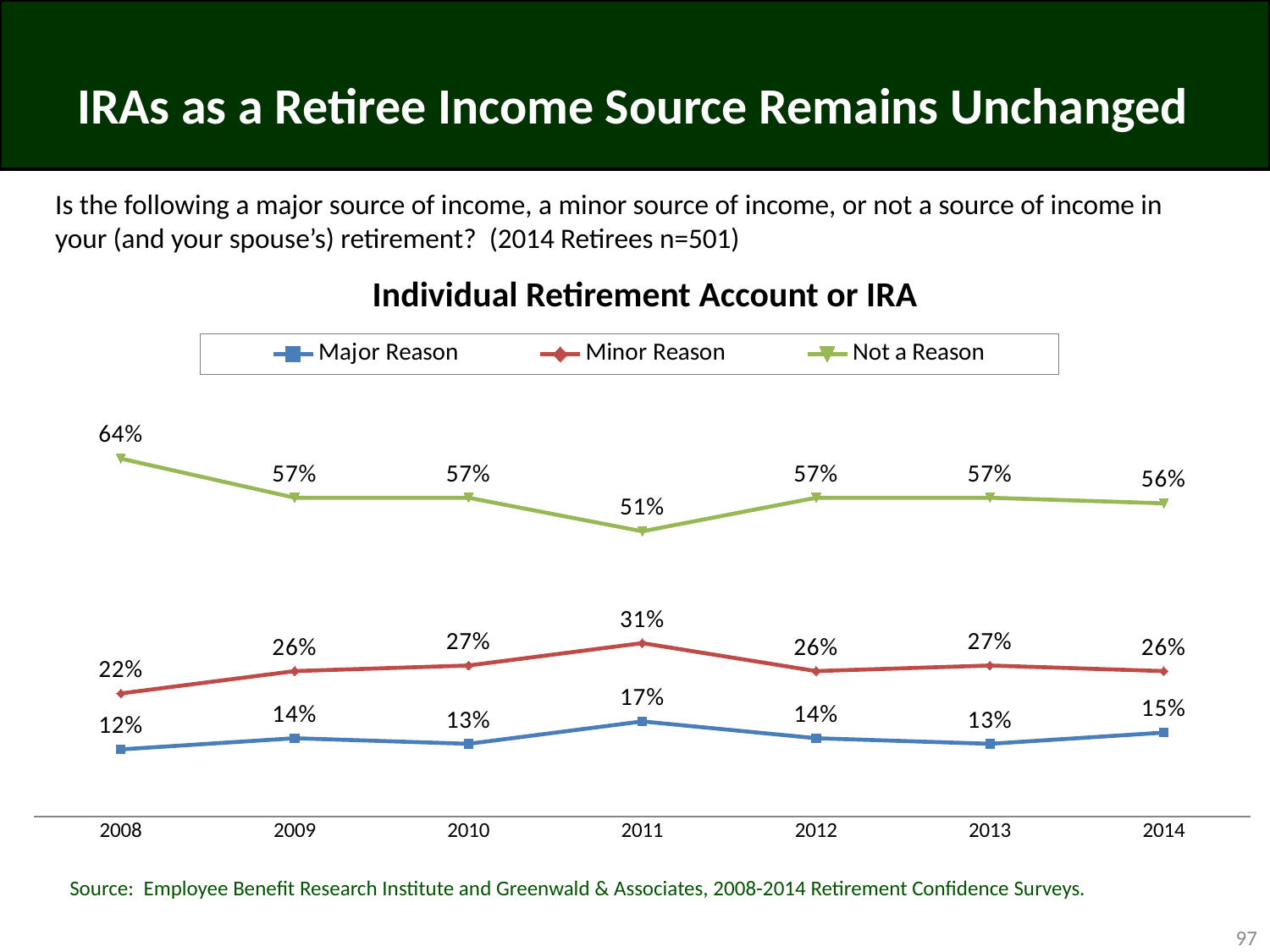

# IRAs as a Retiree Income Source Remains Unchanged
Is the following a major source of income, a minor source of income, or not a source of income in your (and your spouse’s) retirement?  (2014 Retirees n=501)
Individual Retirement Account or IRA

### Chart

| Category | Major Reason | Minor Reason | Not a Reason |
|---|---|---|---|
| 2008 | 0.12 | 0.22 | 0.64 |
| 2009 | 0.14 | 0.26 | 0.57 |
| 2010 | 0.13 | 0.27 | 0.57 |
| 2011 | 0.17 | 0.31 | 0.51 |
| 2012 | 0.14 | 0.26 | 0.57 |
| 2013 | 0.13 | 0.27 | 0.57 |
| 2014 | 0.15 | 0.26 | 0.56 |
Source:  Employee Benefit Research Institute and Greenwald & Associates, 2008-2014 Retirement Confidence Surveys.
97